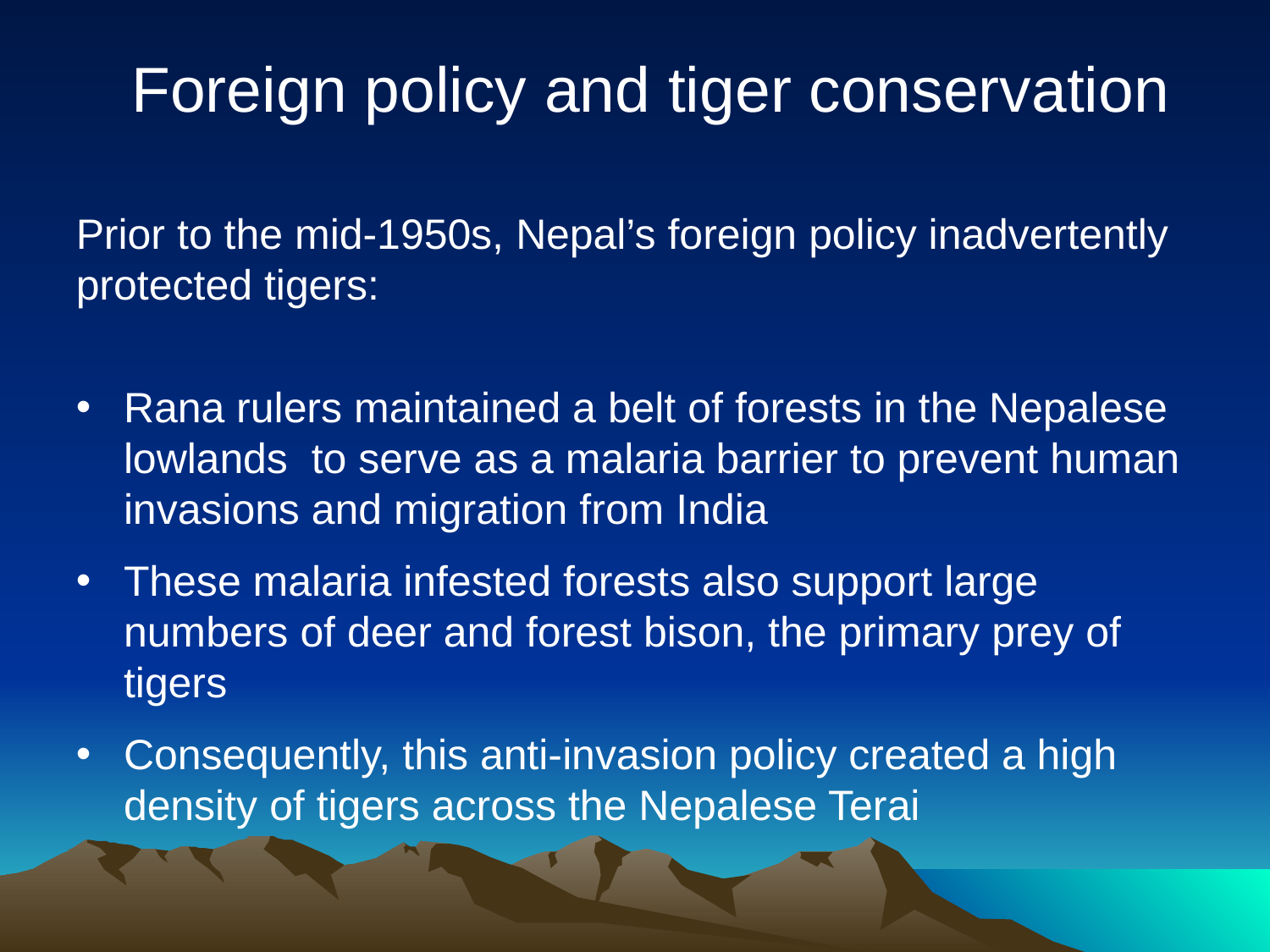

Foreign policy and tiger conservation
Prior to the mid-1950s, Nepal’s foreign policy inadvertently protected tigers:

Rana rulers maintained a belt of forests in the Nepalese lowlands  to serve as a malaria barrier to prevent human invasions and migration from India
These malaria infested forests also support large numbers of deer and forest bison, the primary prey of tigers
Consequently, this anti-invasion policy created a high density of tigers across the Nepalese Terai